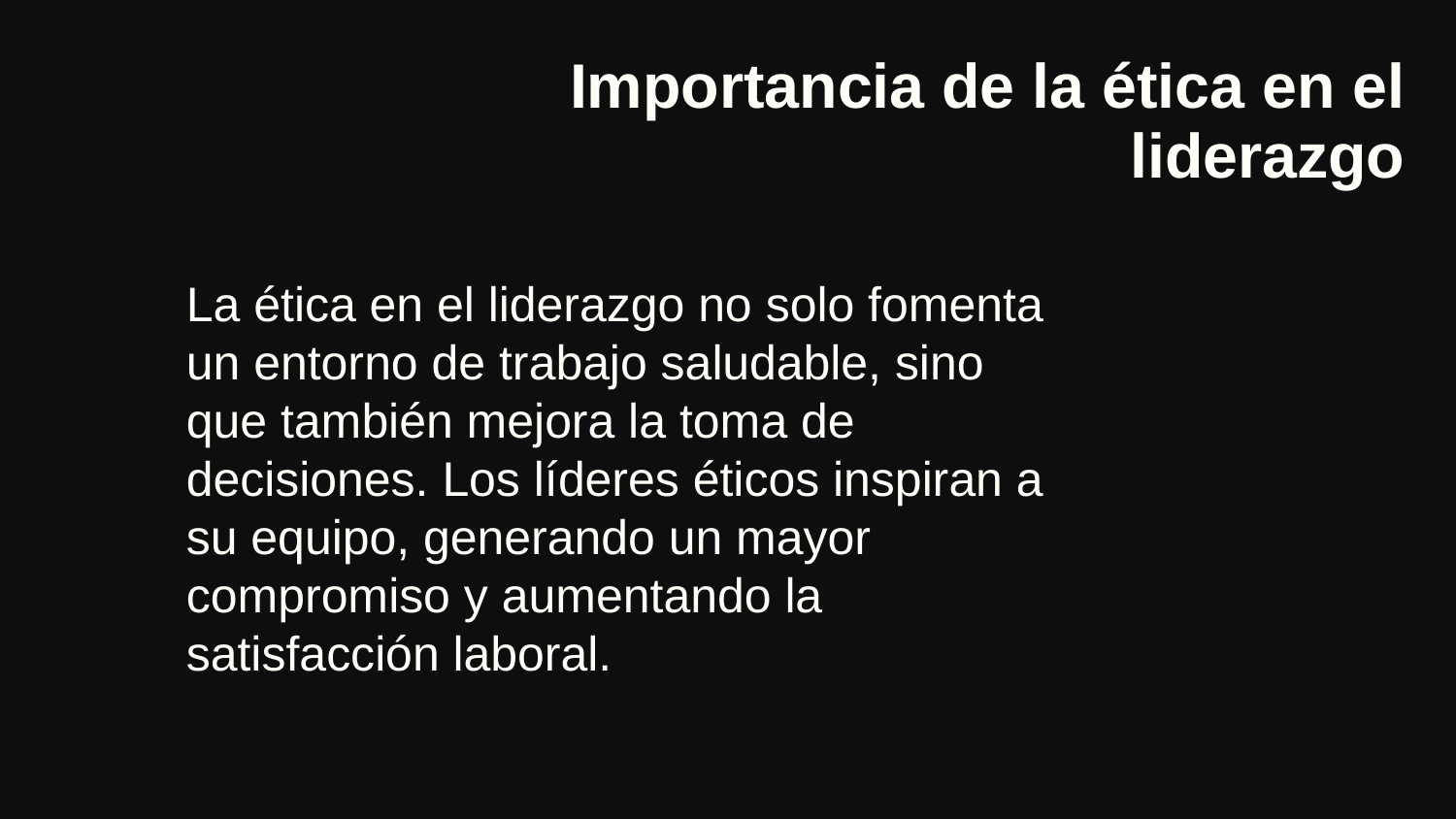

# Importancia de la ética en el liderazgo
La ética en el liderazgo no solo fomenta un entorno de trabajo saludable, sino que también mejora la toma de decisiones. Los líderes éticos inspiran a su equipo, generando un mayor compromiso y aumentando la satisfacción laboral.